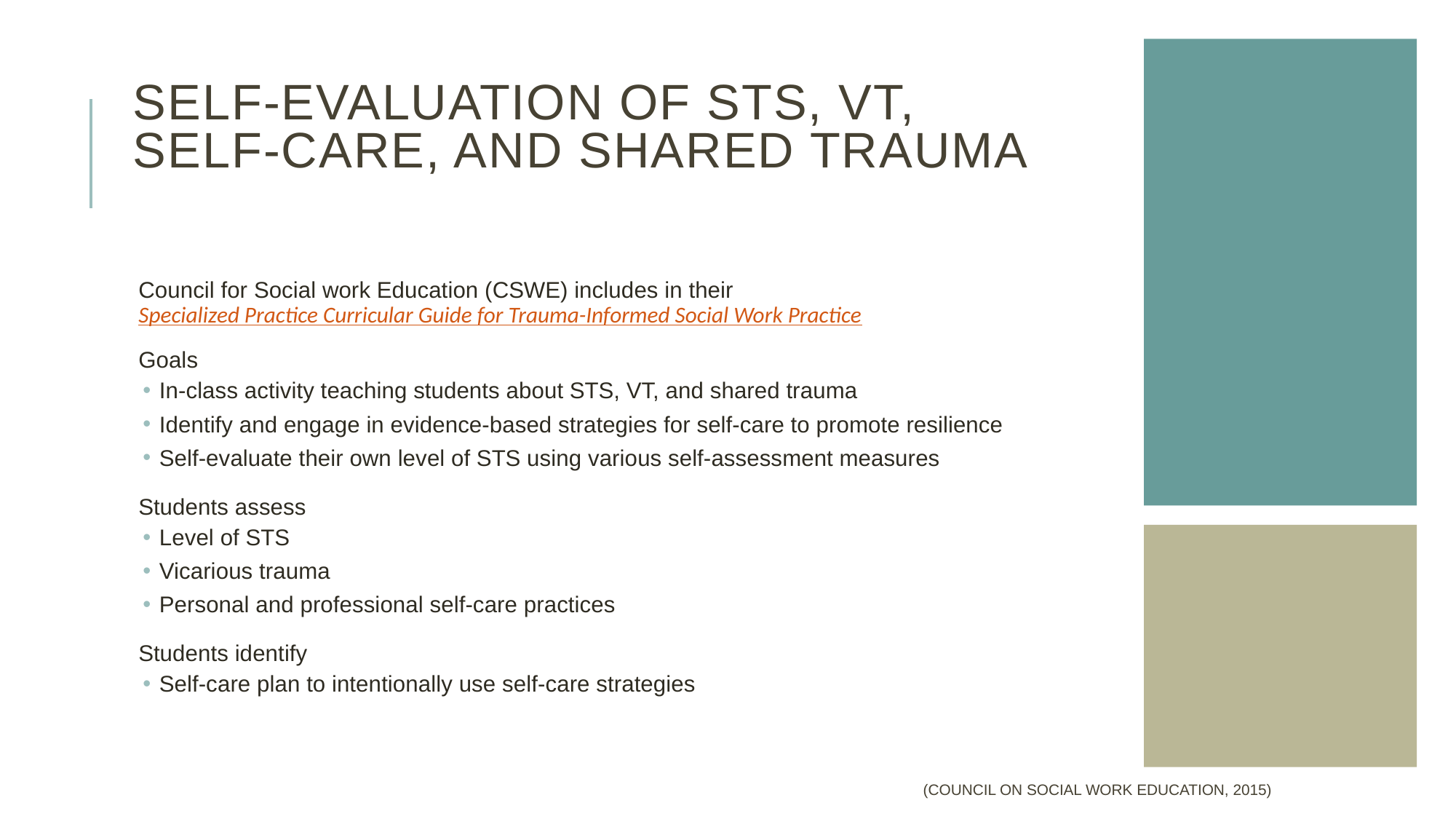

# Self-Evaluation of STS, VT, SELF-CARE, and Shared Trauma
Council for Social work Education (CSWE) includes in their Specialized Practice Curricular Guide for Trauma-Informed Social Work Practice
Goals
In-class activity teaching students about STS, VT, and shared trauma
Identify and engage in evidence-based strategies for self-care to promote resilience
Self-evaluate their own level of STS using various self-assessment measures
Students assess
Level of STS
Vicarious trauma
Personal and professional self-care practices
Students identify
Self-care plan to intentionally use self-care strategies

(Council on Social Work Education, 2015)